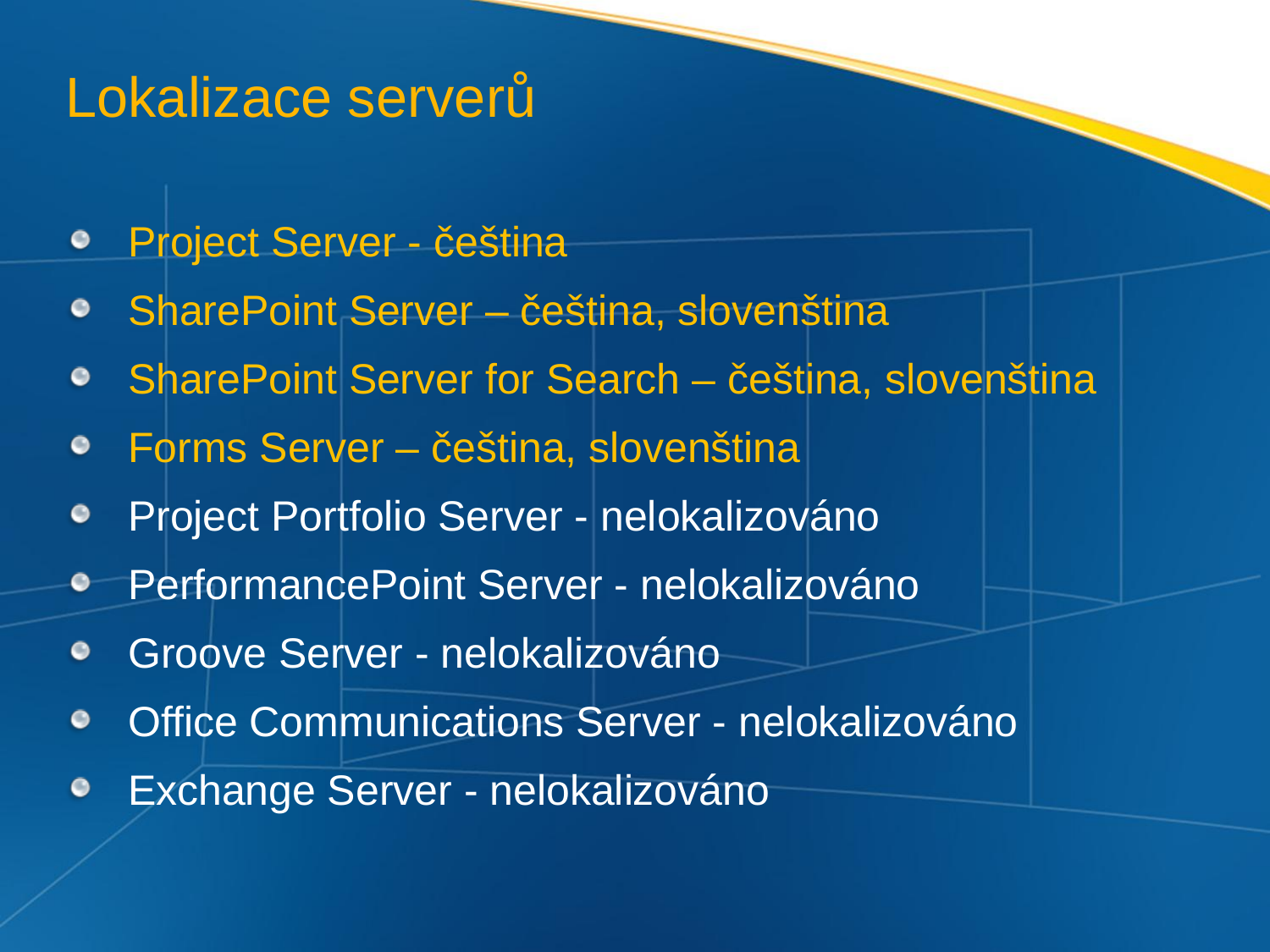

# Lokalizace serverů
Project Server - čeština
SharePoint Server – čeština, slovenština
SharePoint Server for Search – čeština, slovenština
Forms Server – čeština, slovenština
Project Portfolio Server - nelokalizováno
PerformancePoint Server - nelokalizováno
Groove Server - nelokalizováno
Office Communications Server - nelokalizováno
Exchange Server - nelokalizováno